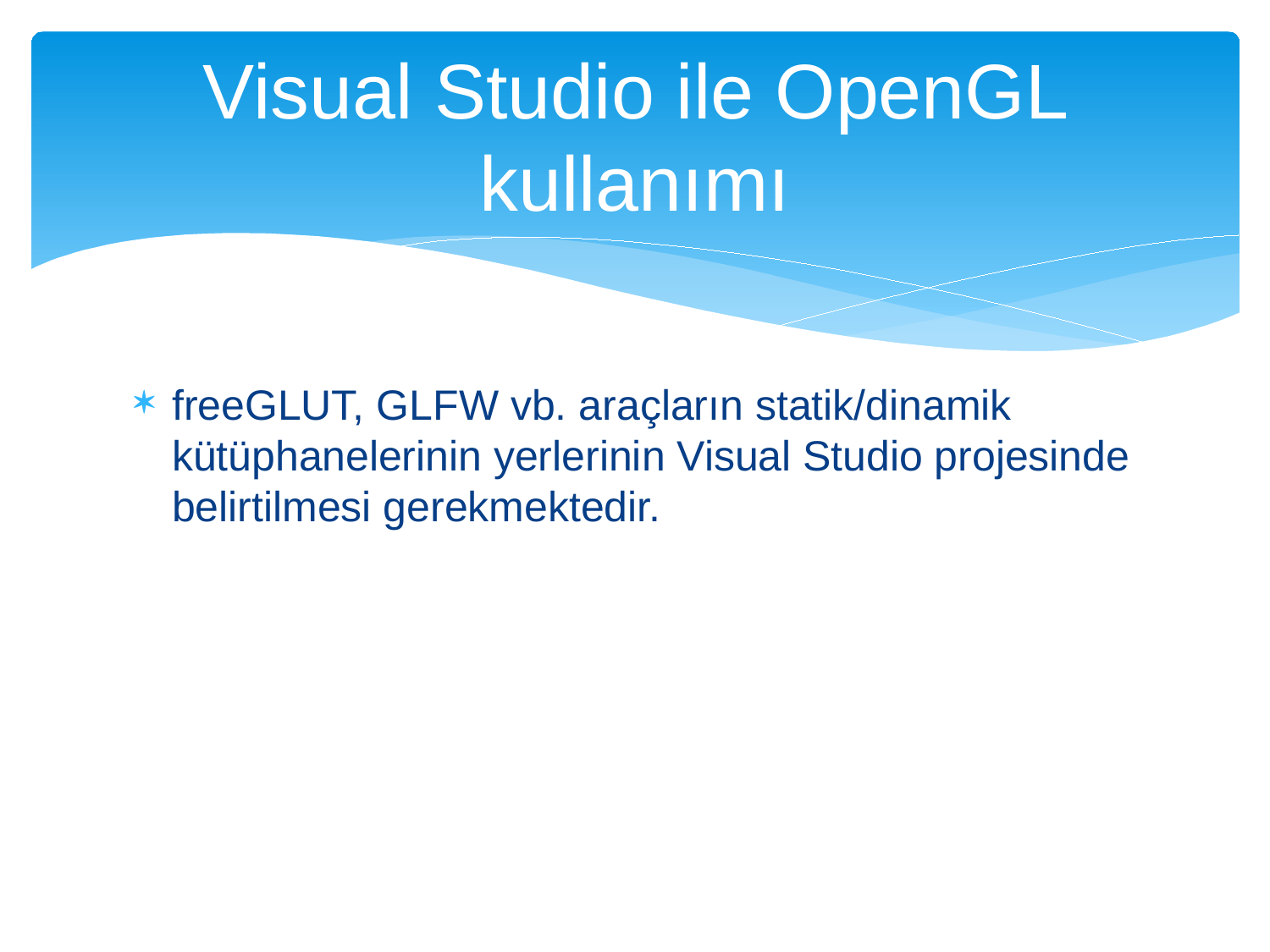

# Visual Studio ile OpenGL kullanımı
freeGLUT, GLFW vb. araçların statik/dinamik kütüphanelerinin yerlerinin Visual Studio projesinde belirtilmesi gerekmektedir.